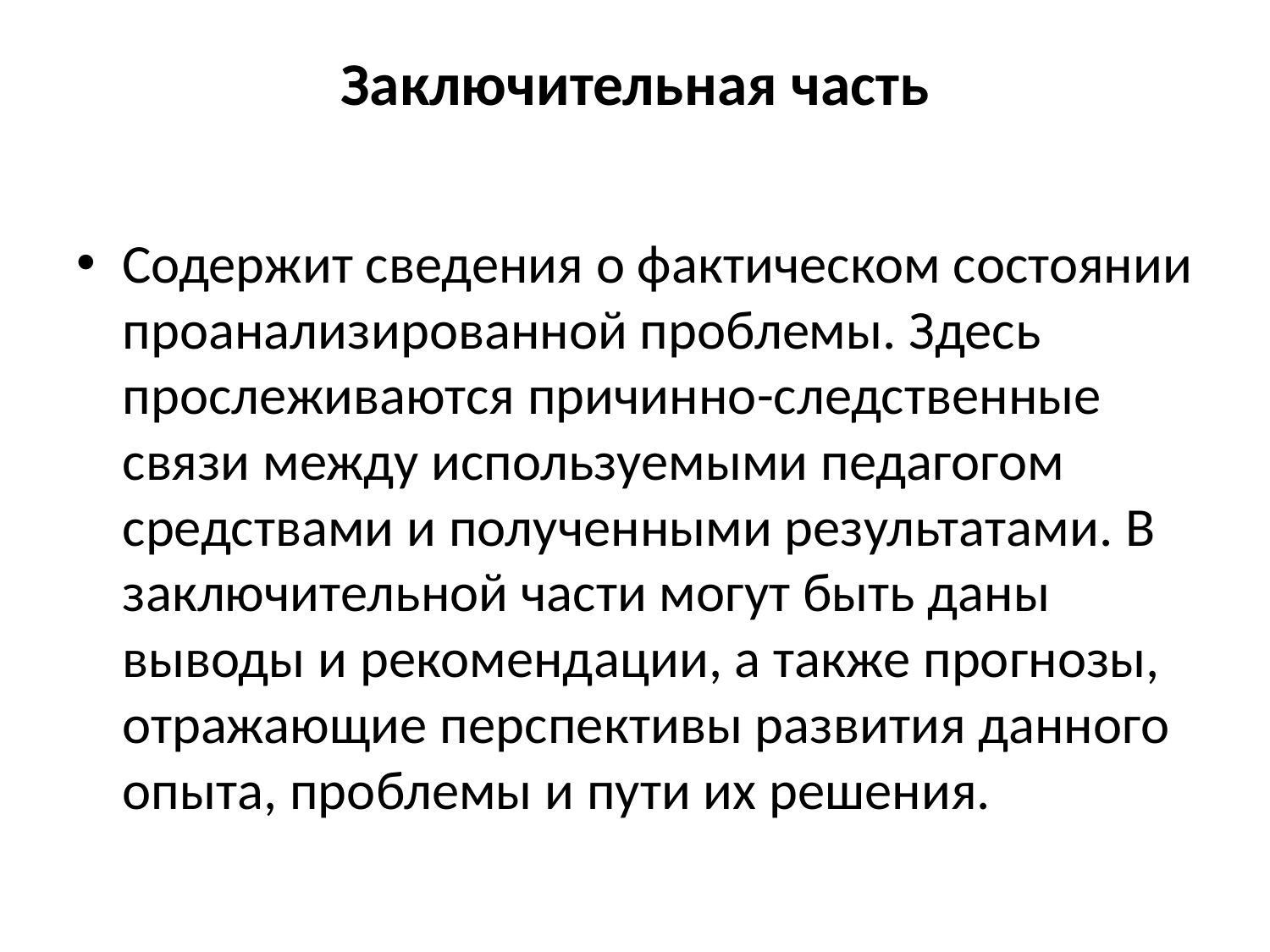

# Заключительная часть
Содержит сведения о фактическом состоянии проанализированной проблемы. Здесь прослеживаются причинно-следственные связи между используемыми педагогом средствами и полученными результатами. В заключительной части могут быть даны выводы и рекомендации, а также прогнозы, отражающие перспективы развития данного опыта, проблемы и пути их решения.